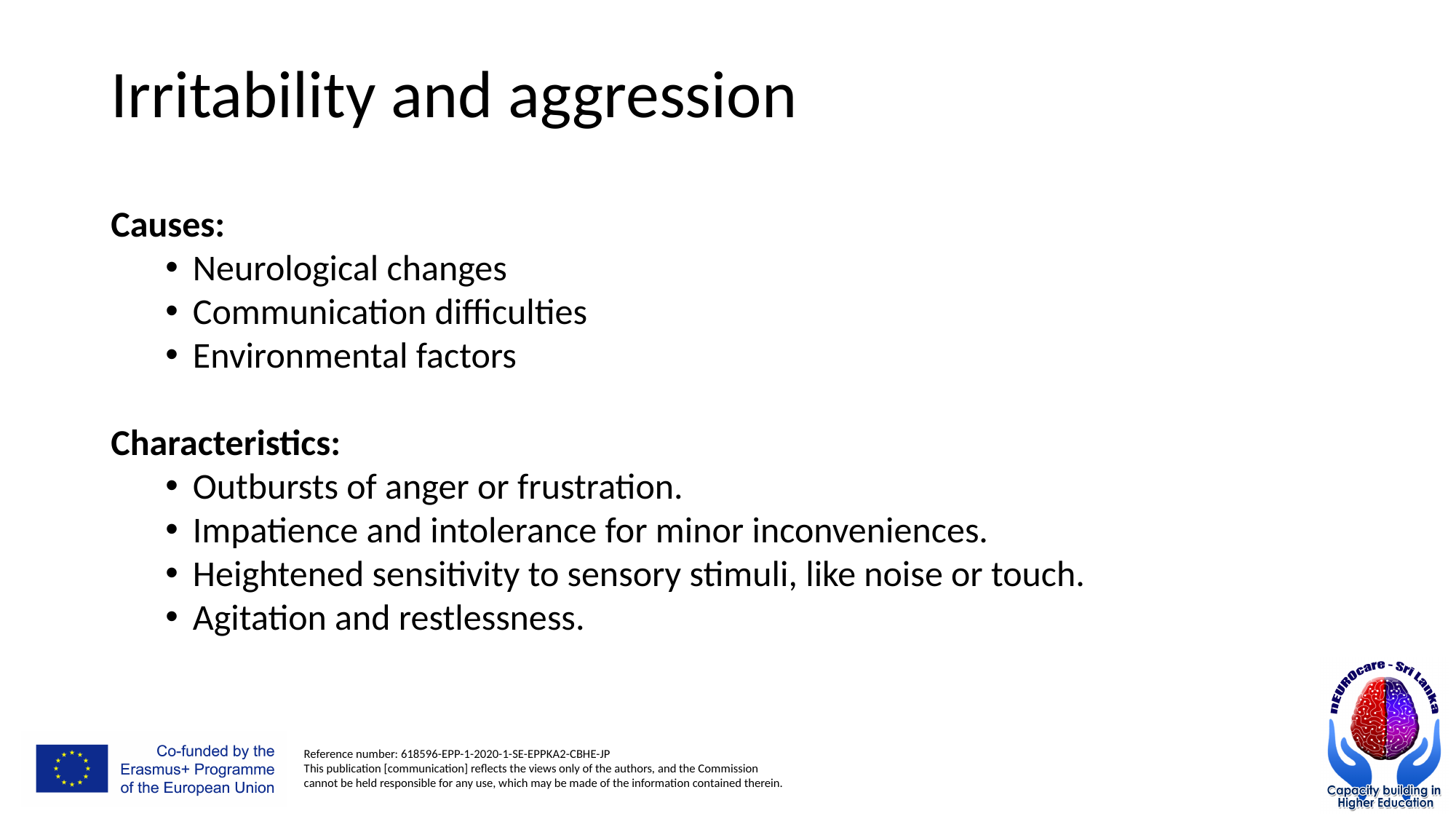

# Irritability and aggression

Causes:
Neurological changes
Communication difficulties
Environmental factors

Characteristics:
Outbursts of anger or frustration.
Impatience and intolerance for minor inconveniences.
Heightened sensitivity to sensory stimuli, like noise or touch.
Agitation and restlessness.